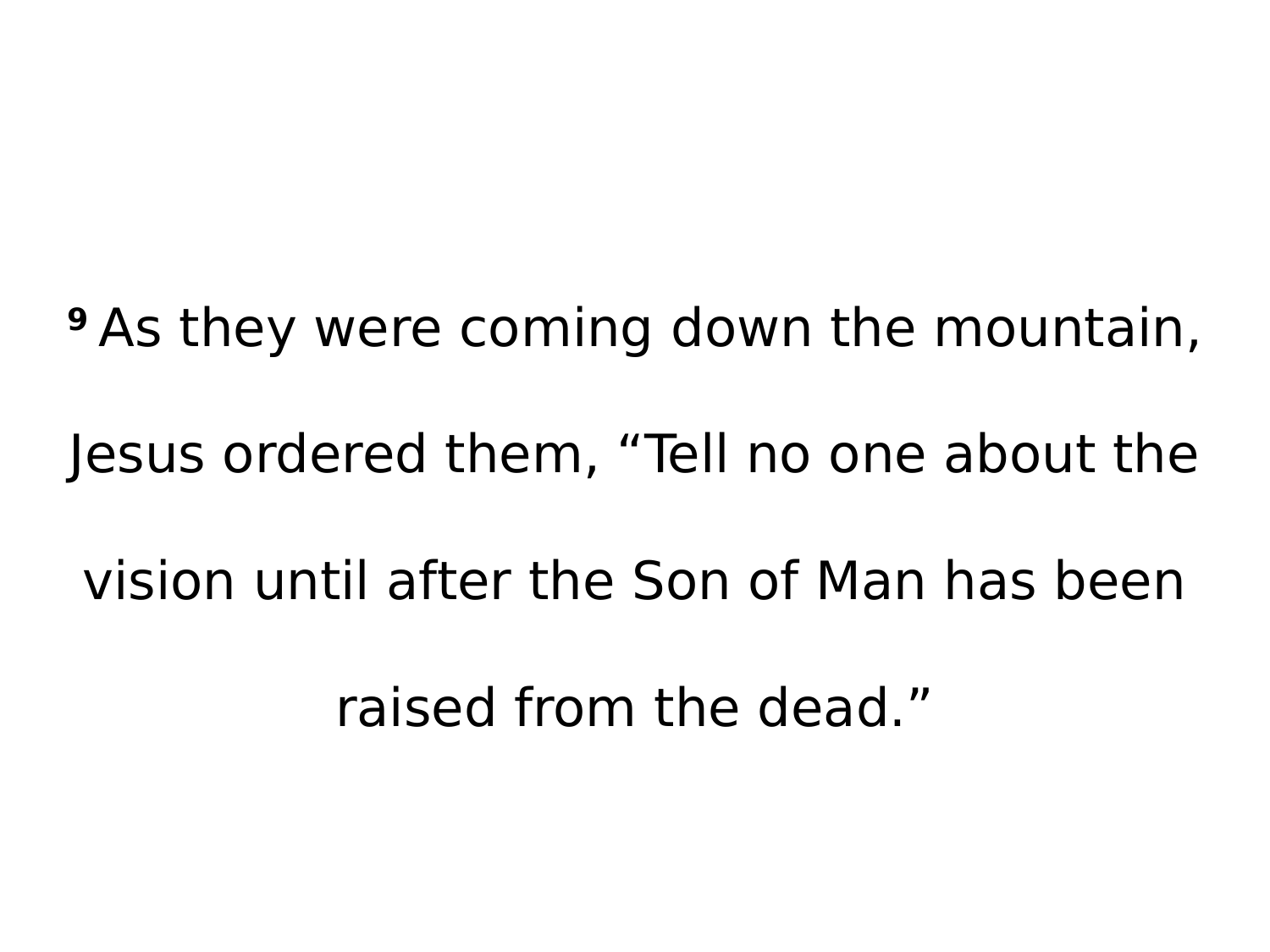

9 As they were coming down the mountain, Jesus ordered them, “Tell no one about the vision until after the Son of Man has been raised from the dead.”